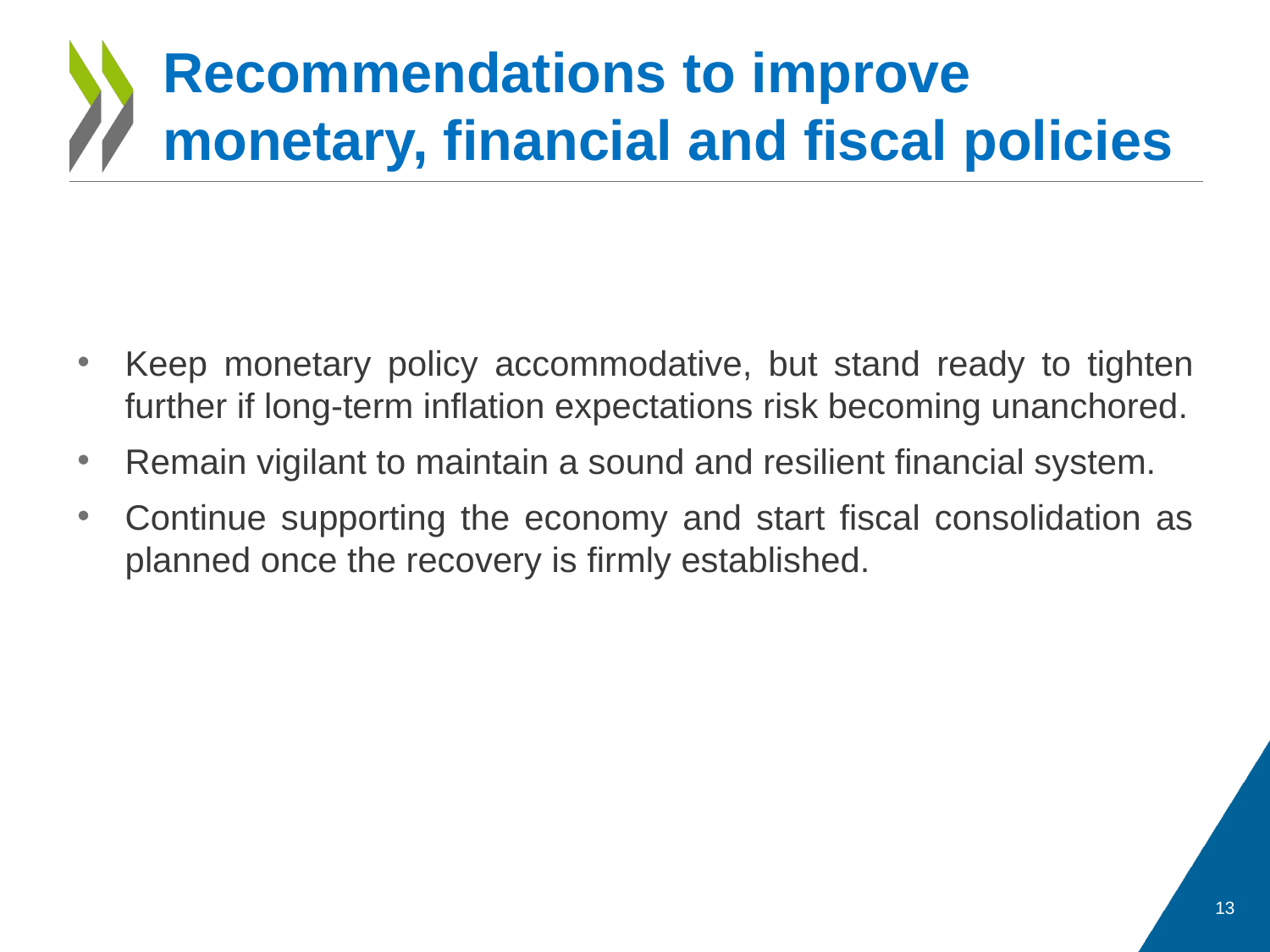

# Recommendations to improve monetary, financial and fiscal policies

Keep monetary policy accommodative, but stand ready to tighten further if long-term inflation expectations risk becoming unanchored.
Remain vigilant to maintain a sound and resilient financial system.
Continue supporting the economy and start fiscal consolidation as planned once the recovery is firmly established.

13